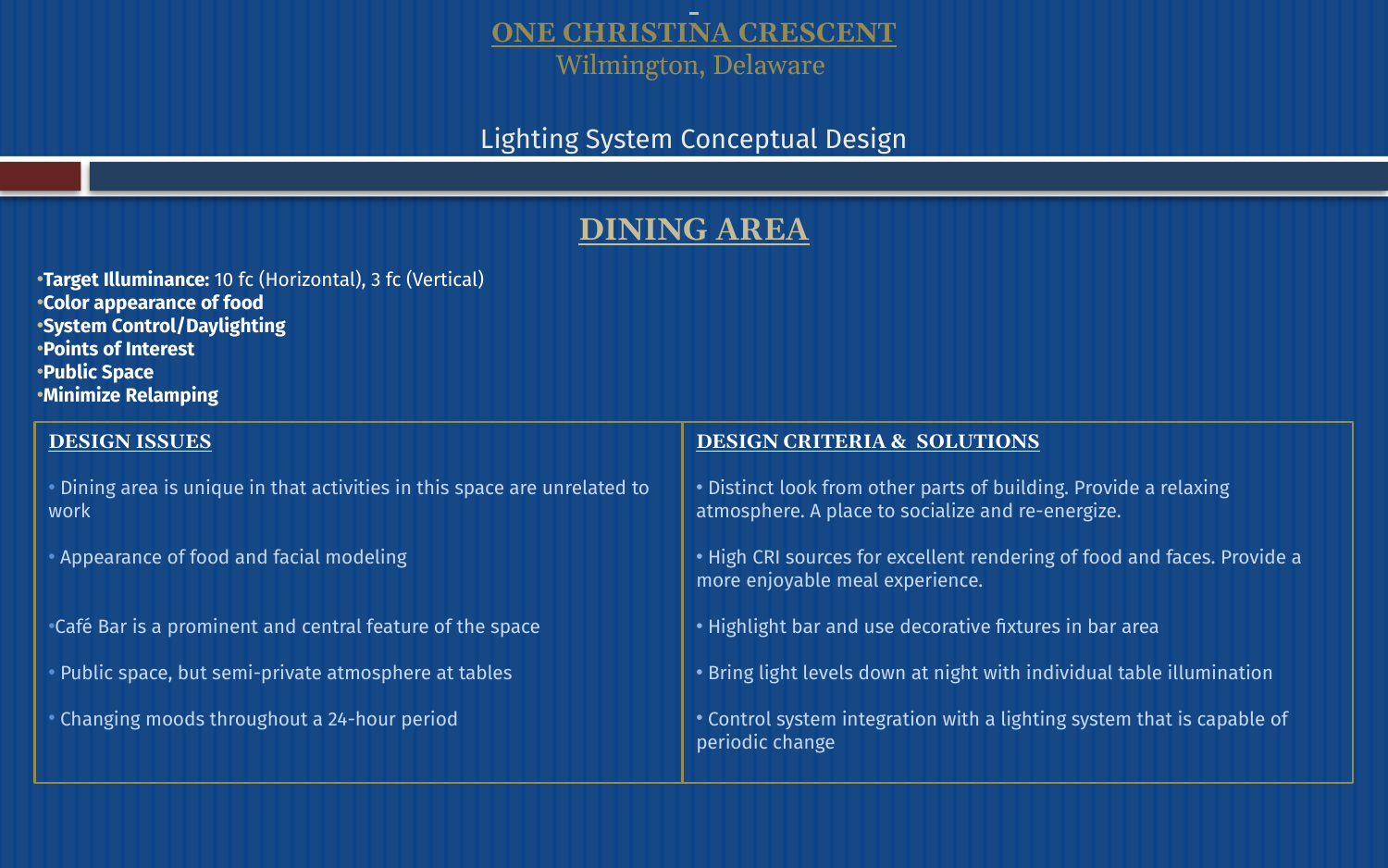

# ONE CHRISTINA CRESCENT Wilmington, Delaware Lighting System Conceptual Design
DINING AREA
Target Illuminance: 10 fc (Horizontal), 3 fc (Vertical)
Color appearance of food
System Control/Daylighting
Points of Interest
Public Space
Minimize Relamping

DESIGN ISSUES

 Dining area is unique in that activities in this space are unrelated to work

 Appearance of food and facial modeling

Café Bar is a prominent and central feature of the space

 Public space, but semi-private atmosphere at tables

 Changing moods throughout a 24-hour period

DESIGN CRITERIA &  SOLUTIONS

 Distinct look from other parts of building. Provide a relaxing atmosphere. A place to socialize and re-energize.

 High CRI sources for excellent rendering of food and faces. Provide a more enjoyable meal experience.

 Highlight bar and use decorative fixtures in bar area

 Bring light levels down at night with individual table illumination

 Control system integration with a lighting system that is capable of periodic change